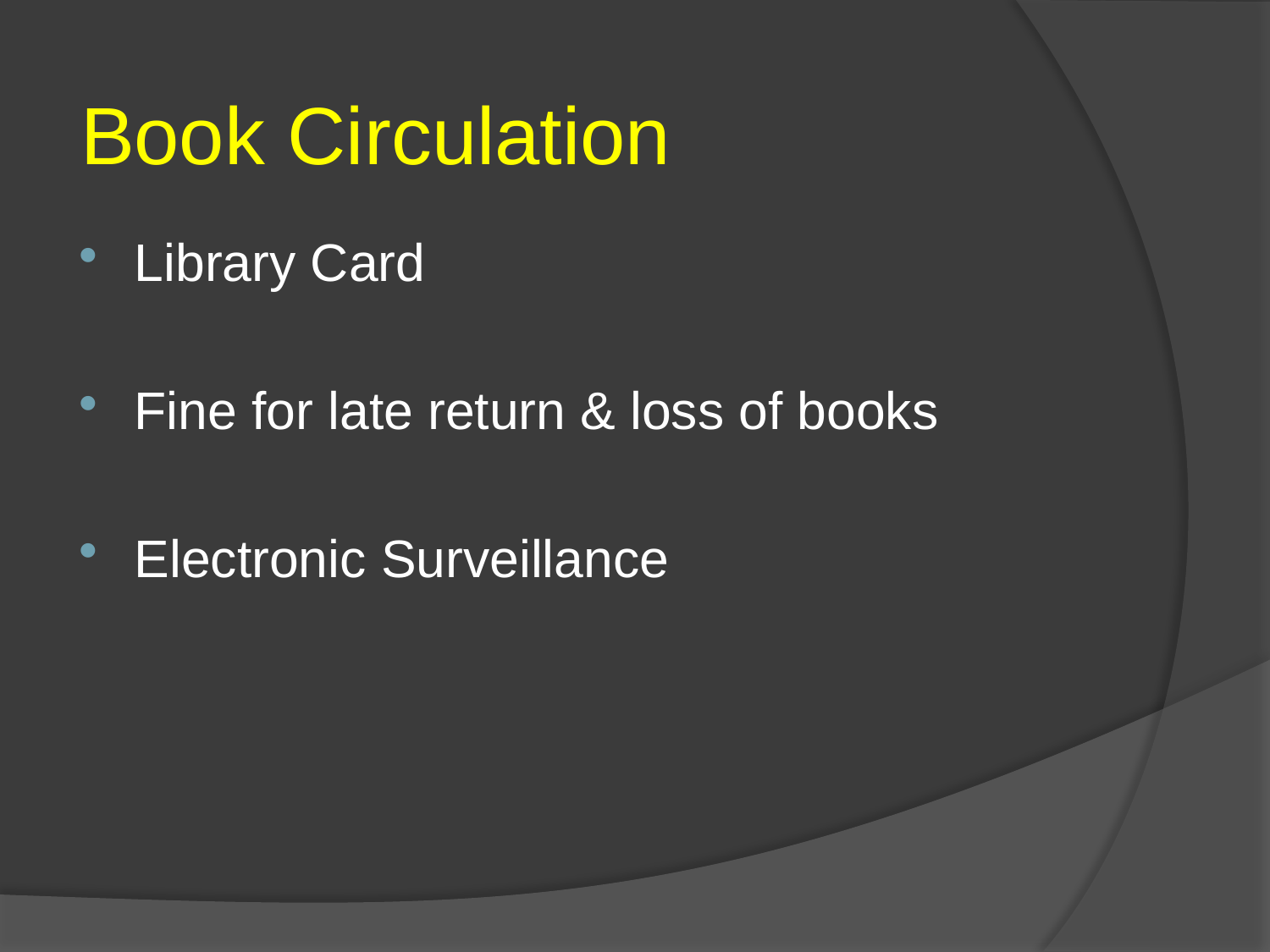

# Book Circulation
Library Card

Fine for late return & loss of books

Electronic Surveillance